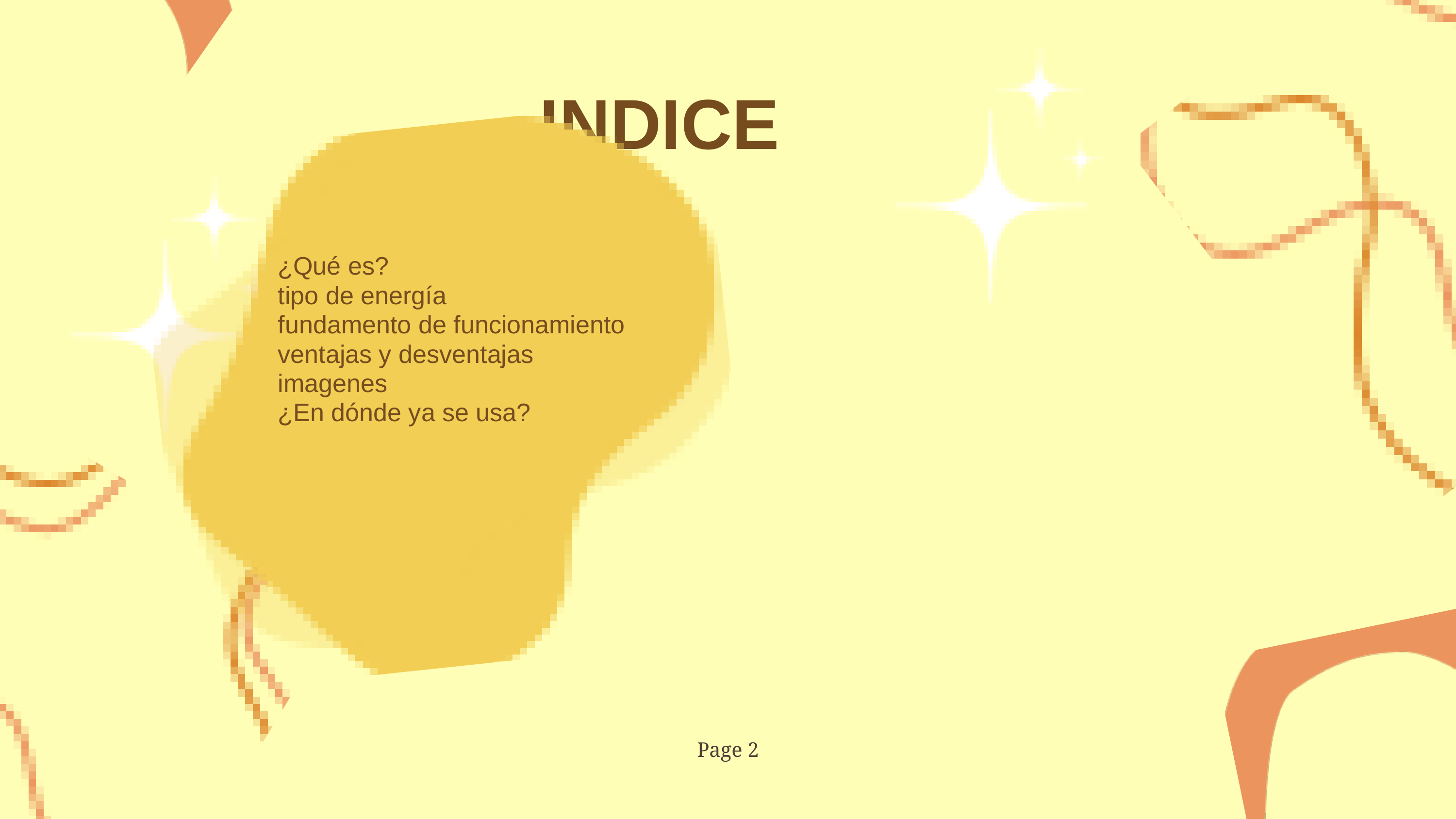

INDICE

¿Qué es?
tipo de energía
fundamento de funcionamiento
ventajas y desventajas
imagenes
¿En dónde ya se usa?

Page 2